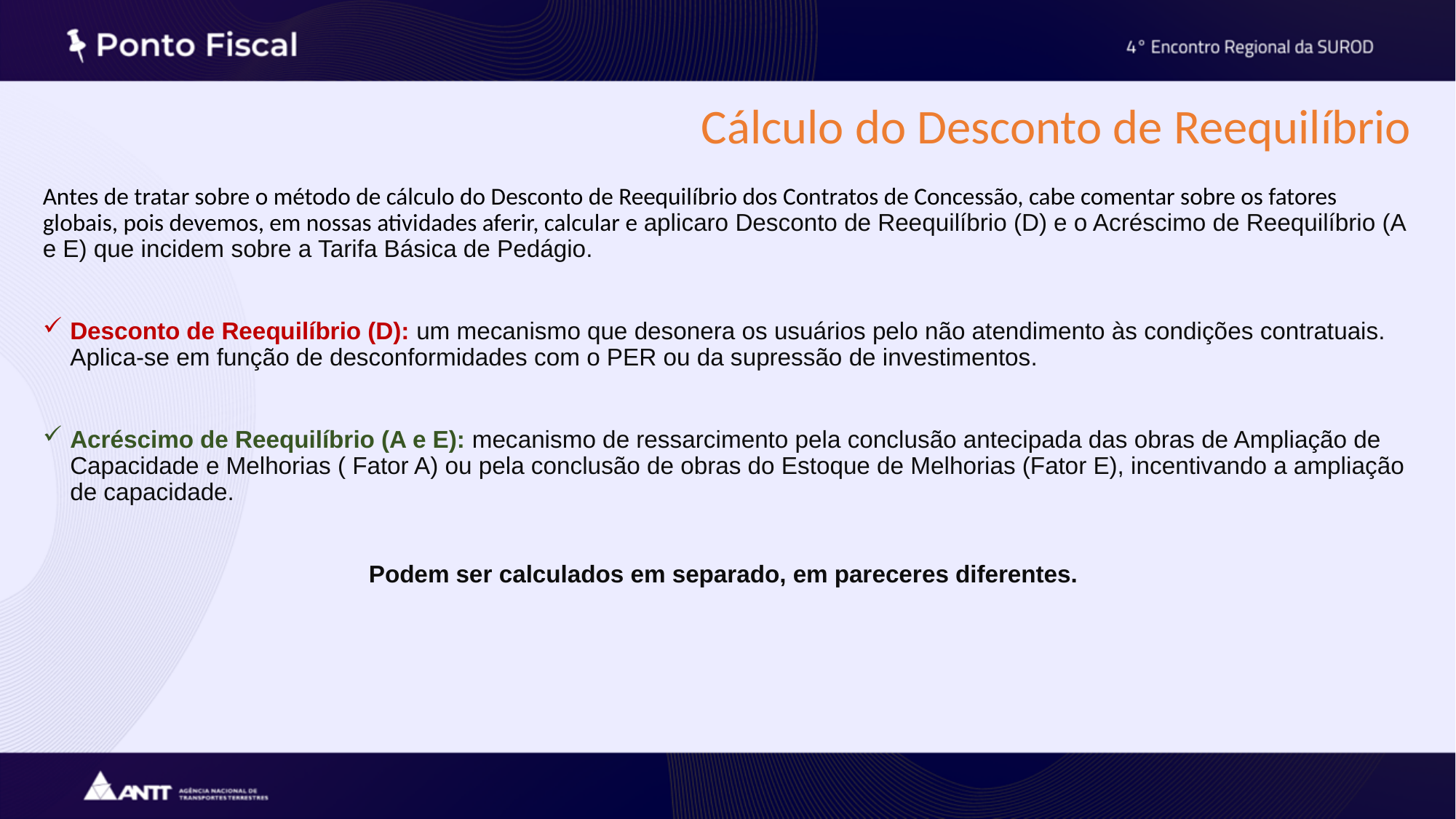

# Cálculo do Desconto de Reequilíbrio
Antes de tratar sobre o método de cálculo do Desconto de Reequilíbrio dos Contratos de Concessão, cabe comentar sobre os fatores globais, pois devemos, em nossas atividades aferir, calcular e aplicaro Desconto de Reequilíbrio (D) e o Acréscimo de Reequilíbrio (A e E) que incidem sobre a Tarifa Básica de Pedágio.

Desconto de Reequilíbrio (D): um mecanismo que desonera os usuários pelo não atendimento às condições contratuais. Aplica-se em função de desconformidades com o PER ou da supressão de investimentos.

Acréscimo de Reequilíbrio (A e E): mecanismo de ressarcimento pela conclusão antecipada das obras de Ampliação de Capacidade e Melhorias ( Fator A) ou pela conclusão de obras do Estoque de Melhorias (Fator E), incentivando a ampliação de capacidade.

Podem ser calculados em separado, em pareceres diferentes.